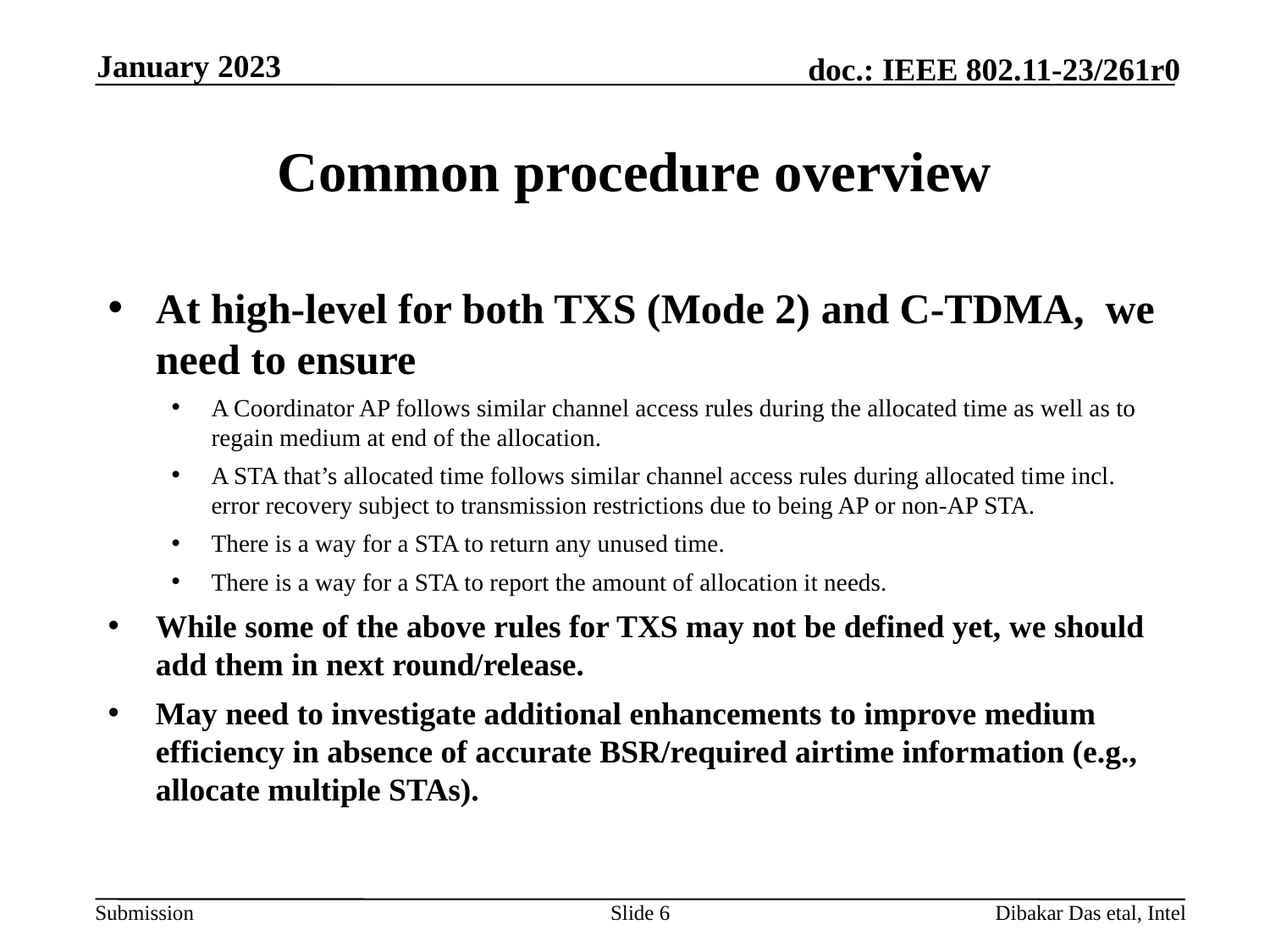

January 2023
# Common procedure overview
At high-level for both TXS (Mode 2) and C-TDMA,  we need to ensure
A Coordinator AP follows similar channel access rules during the allocated time as well as to regain medium at end of the allocation.
A STA that’s allocated time follows similar channel access rules during allocated time incl. error recovery subject to transmission restrictions due to being AP or non-AP STA.
There is a way for a STA to return any unused time.
There is a way for a STA to report the amount of allocation it needs.
While some of the above rules for TXS may not be defined yet, we should add them in next round/release.
May need to investigate additional enhancements to improve medium efficiency in absence of accurate BSR/required airtime information (e.g., allocate multiple STAs).

Slide 6
Dibakar Das etal, Intel